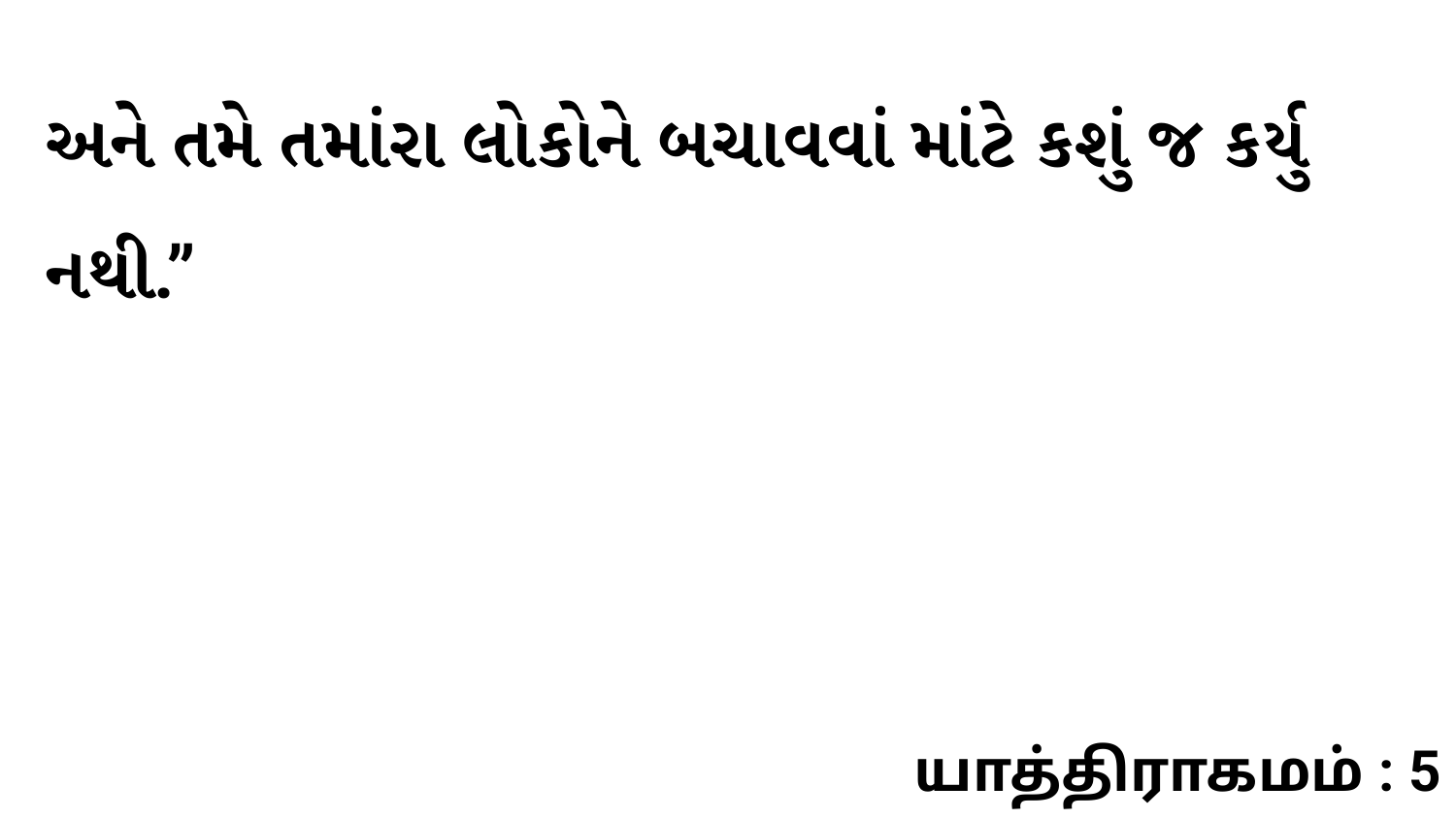

અને તમે તમાંરા લોકોને બચાવવાં માંટે કશું જ કર્યુ નથી.”
யாத்திராகமம் : 5